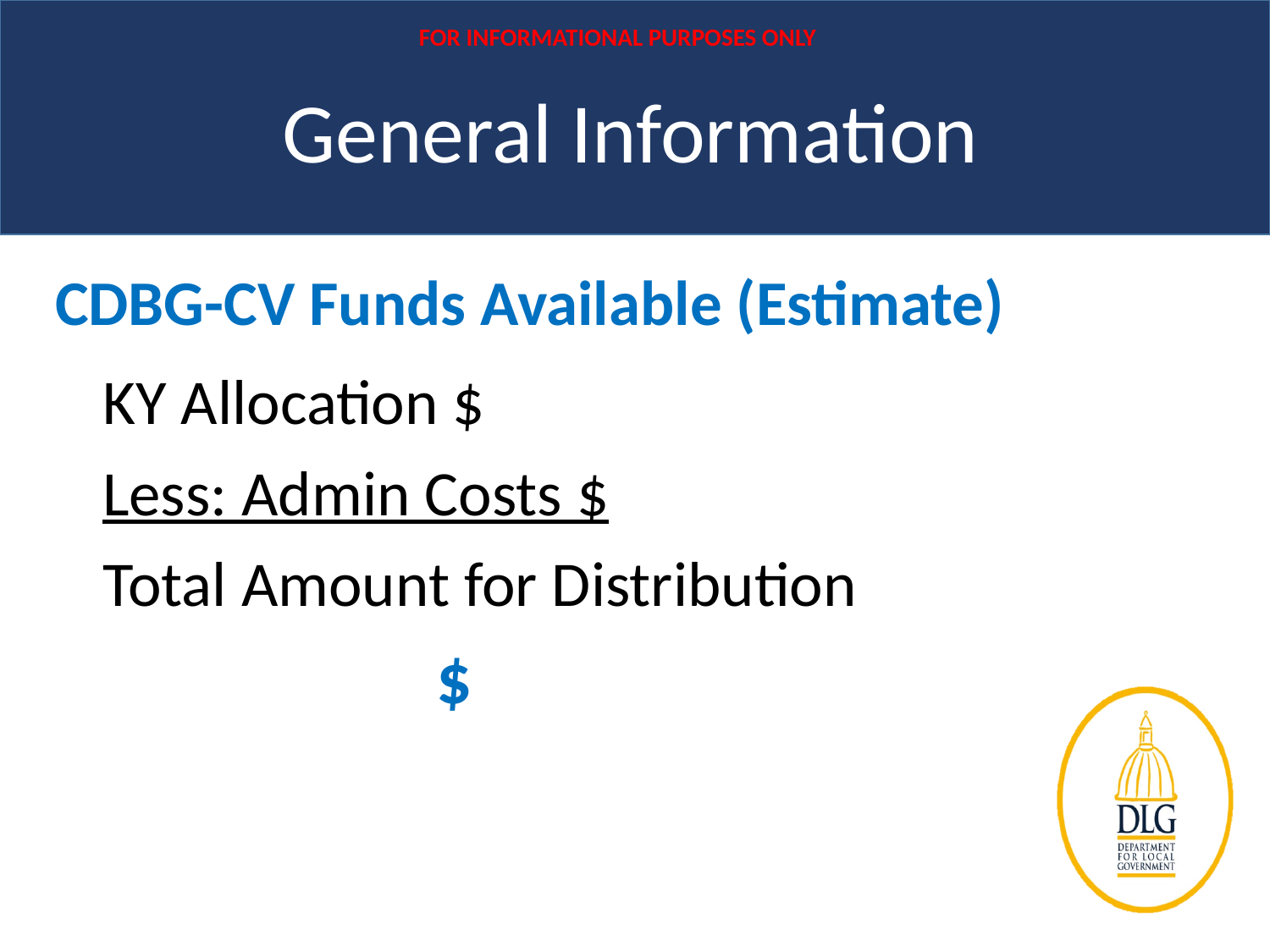

FOR INFORMATIONAL PURPOSES ONLY
General Information
CDBG-CV Funds Available (Estimate)
KY Allocation $
Less: Admin Costs $
Total Amount for Distribution
                     $